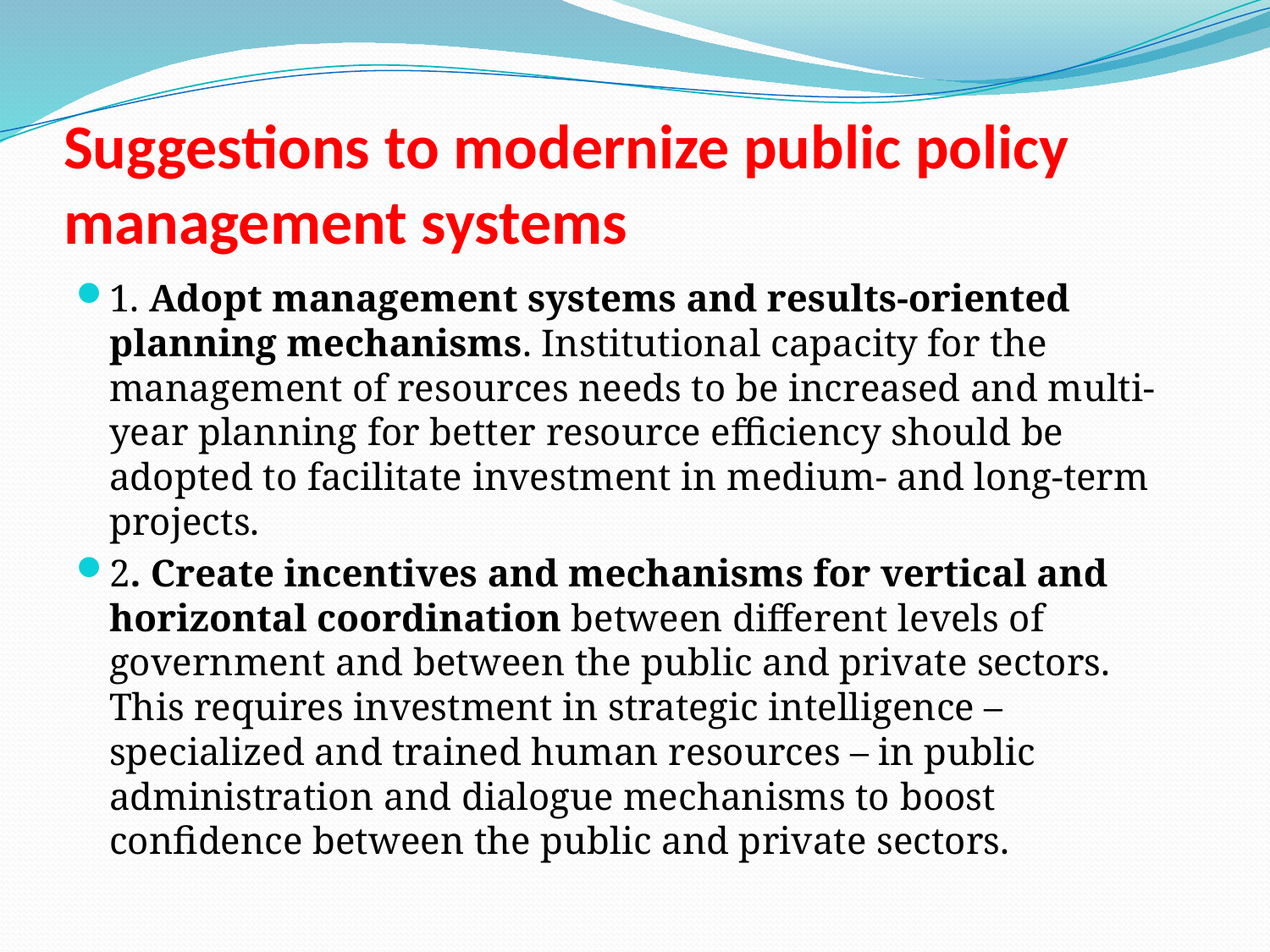

# Suggestions to modernize public policy management systems
1. Adopt management systems and results-oriented planning mechanisms. Institutional capacity for the management of resources needs to be increased and multi-year planning for better resource efficiency should be adopted to facilitate investment in medium- and long-term projects.
2. Create incentives and mechanisms for vertical and horizontal coordination between different levels of government and between the public and private sectors. This requires investment in strategic intelligence – specialized and trained human resources – in public administration and dialogue mechanisms to boost confidence between the public and private sectors.